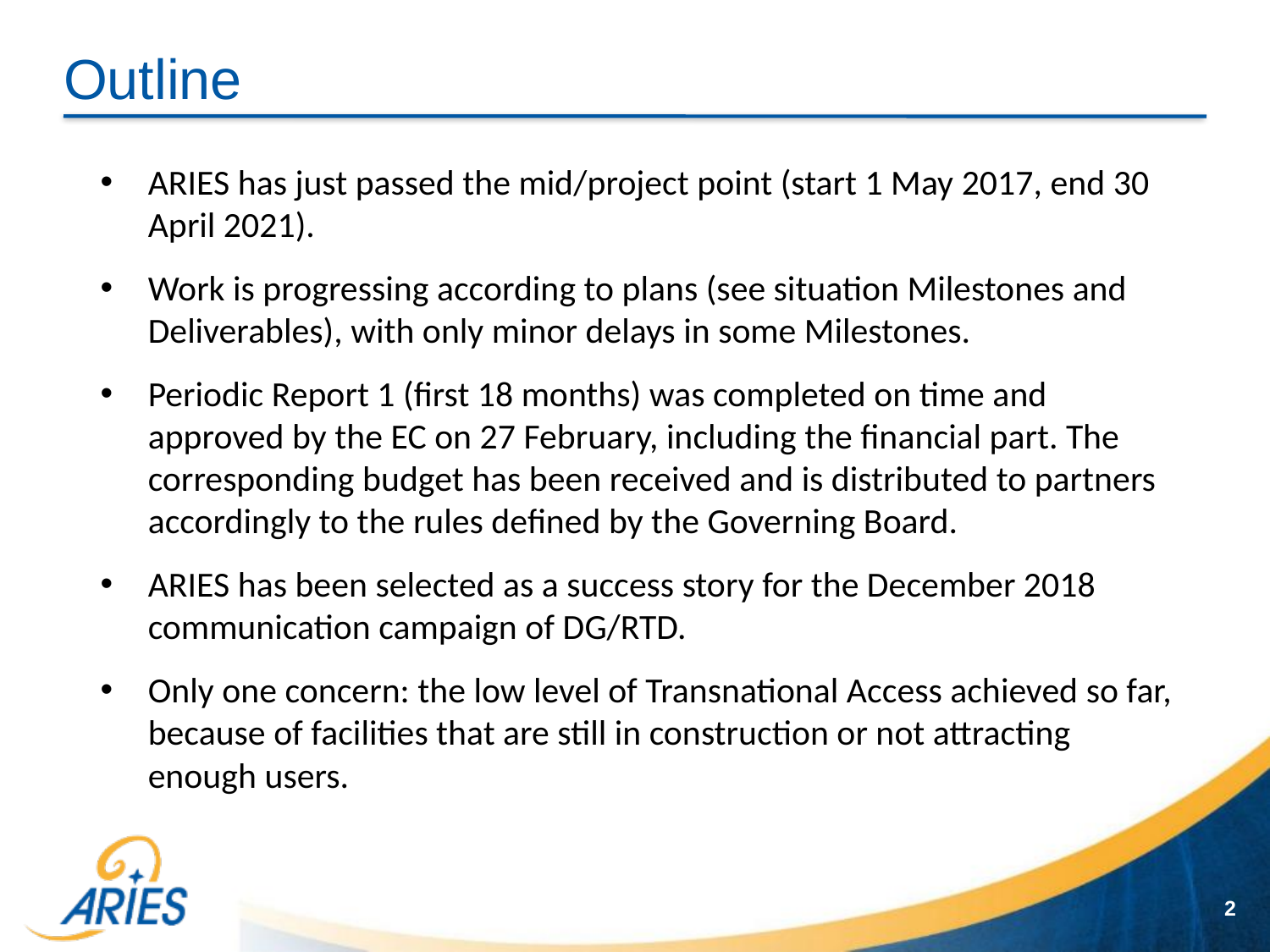

# Outline
ARIES has just passed the mid/project point (start 1 May 2017, end 30 April 2021).
Work is progressing according to plans (see situation Milestones and Deliverables), with only minor delays in some Milestones.
Periodic Report 1 (first 18 months) was completed on time and approved by the EC on 27 February, including the financial part. The corresponding budget has been received and is distributed to partners accordingly to the rules defined by the Governing Board.
ARIES has been selected as a success story for the December 2018 communication campaign of DG/RTD.
Only one concern: the low level of Transnational Access achieved so far, because of facilities that are still in construction or not attracting enough users.

2